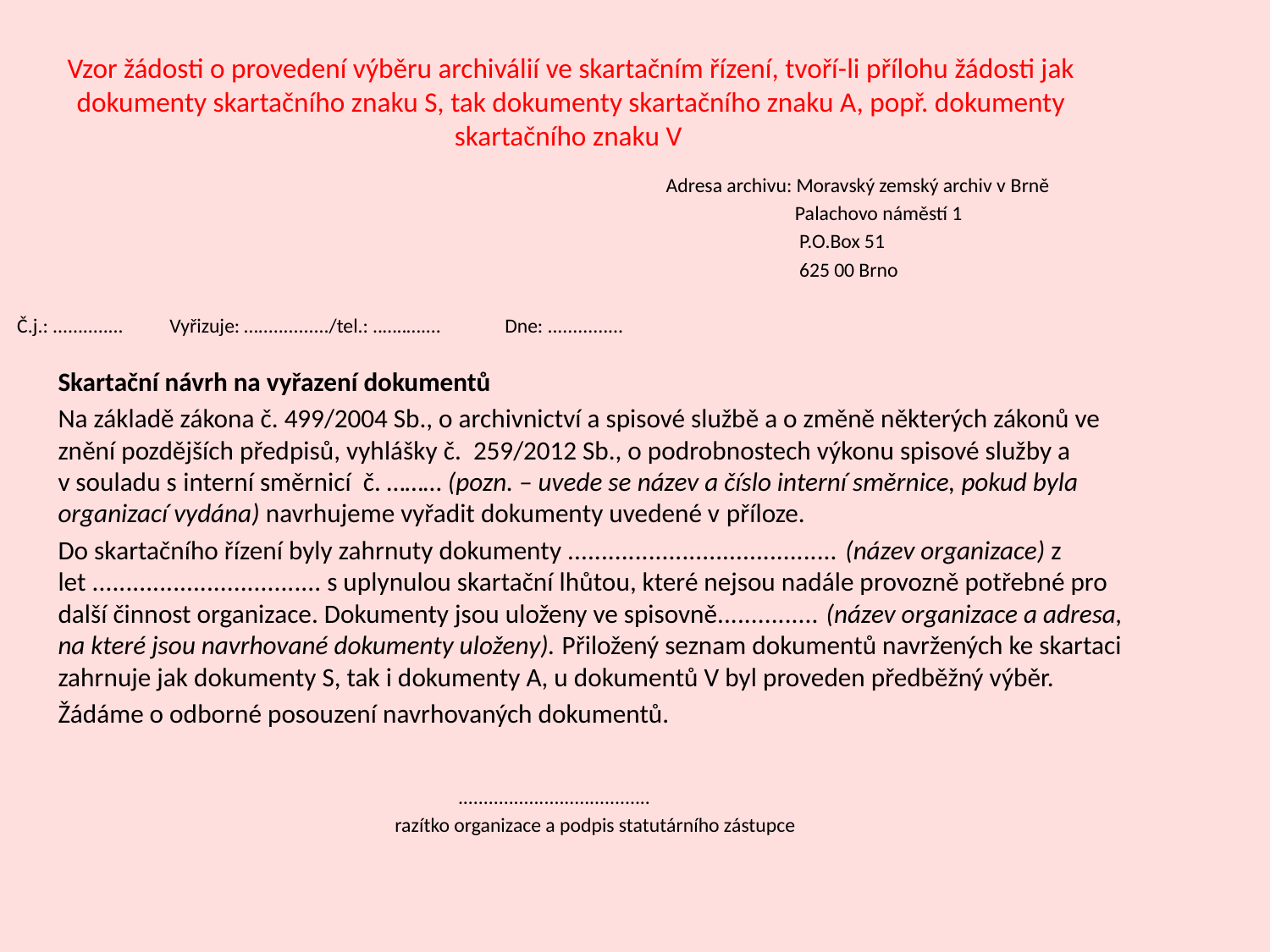

Vzor žádosti o provedení výběru archiválií ve skartačním řízení, tvoří-li přílohu žádosti jak dokumenty skartačního znaku S, tak dokumenty skartačního znaku A, popř. dokumenty skartačního znaku V
                                                                                                                                                   Adresa archivu: Moravský zemský archiv v Brně
                                                                                                                                                                                Palachovo náměstí 1
                                                                                                                                                                                 P.O.Box 51
                                                                                                                                                                                 625 00 Brno

 Č.j.: ..............		Vyřizuje: …............../tel.: ..…..…....		Dne: ...............

 	Skartační návrh na vyřazení dokumentů
	Na základě zákona č. 499/2004 Sb., o archivnictví a spisové službě a o změně některých zákonů ve znění pozdějších předpisů, vyhlášky č.  259/2012 Sb., o podrobnostech výkonu spisové služby a v souladu s interní směrnicí  č. ……… (pozn. – uvede se název a číslo interní směrnice, pokud byla organizací vydána) navrhujeme vyřadit dokumenty uvedené v příloze.
	Do skartačního řízení byly zahrnuty dokumenty ........................................ (název organizace) z let .................................. s uplynulou skartační lhůtou, které nejsou nadále provozně potřebné pro další činnost organizace. Dokumenty jsou uloženy ve spisovně............... (název organizace a adresa, na které jsou navrhované dokumenty uloženy). Přiložený seznam dokumentů navržených ke skartaci zahrnuje jak dokumenty S, tak i dokumenty A, u dokumentů V byl proveden předběžný výběr.
	Žádáme o odborné posouzení navrhovaných dokumentů.

	                                                                                          ......................................
                                                                                      razítko organizace a podpis statutárního zástupce